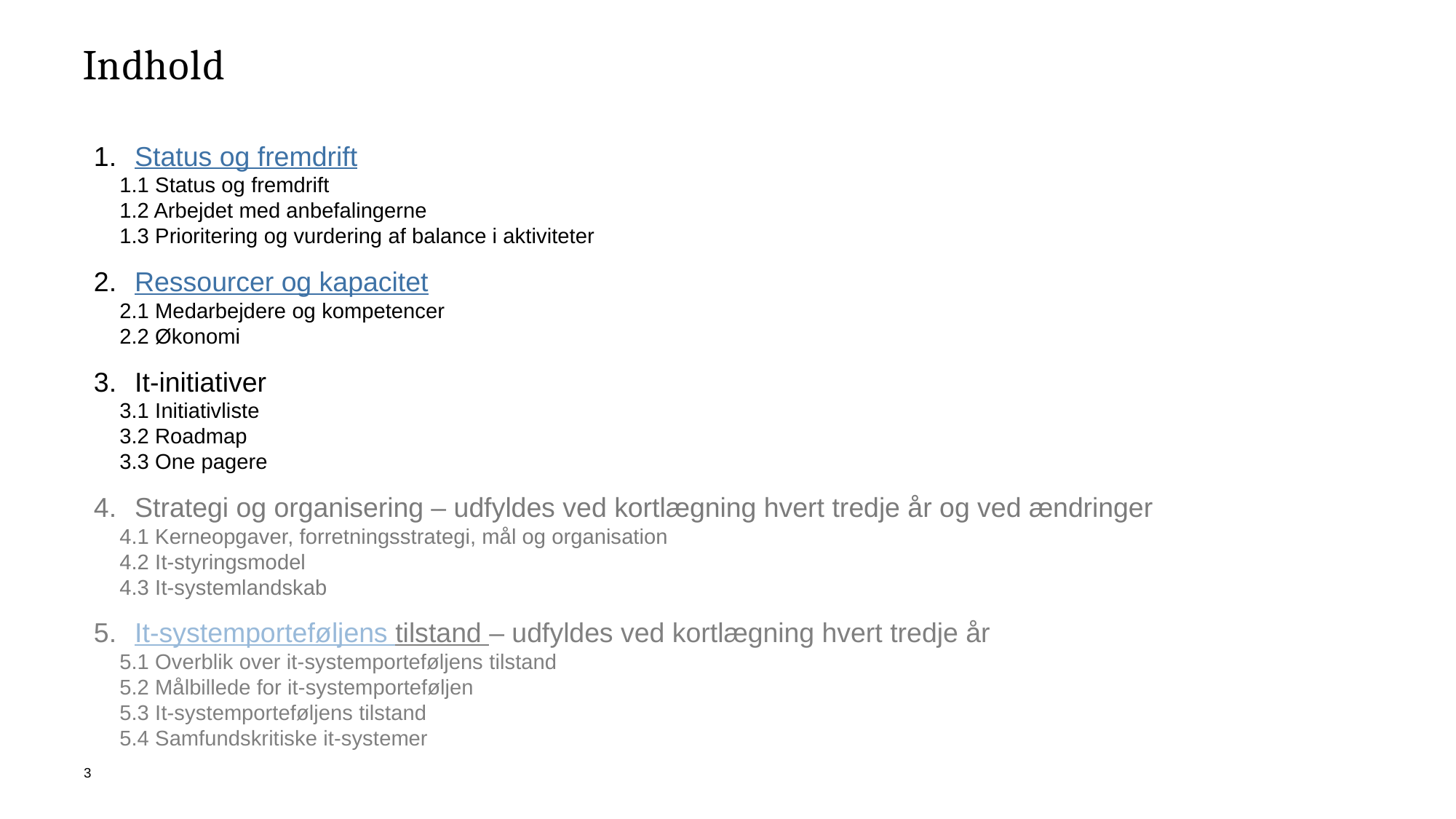

# Indhold
Status og fremdrift
1.1 Status og fremdrift
1.2 Arbejdet med anbefalingerne
1.3 Prioritering og vurdering af balance i aktiviteter
Ressourcer og kapacitet
2.1 Medarbejdere og kompetencer
2.2 Økonomi
It-initiativer
3.1 Initiativliste
3.2 Roadmap
3.3 One pagere
Strategi og organisering – udfyldes ved kortlægning hvert tredje år og ved ændringer
4.1 Kerneopgaver, forretningsstrategi, mål og organisation
4.2 It-styringsmodel
4.3 It-systemlandskab
It-systemporteføljens tilstand – udfyldes ved kortlægning hvert tredje år
5.1 Overblik over it-systemporteføljens tilstand
5.2 Målbillede for it-systemporteføljen
5.3 It-systemporteføljens tilstand
5.4 Samfundskritiske it-systemer